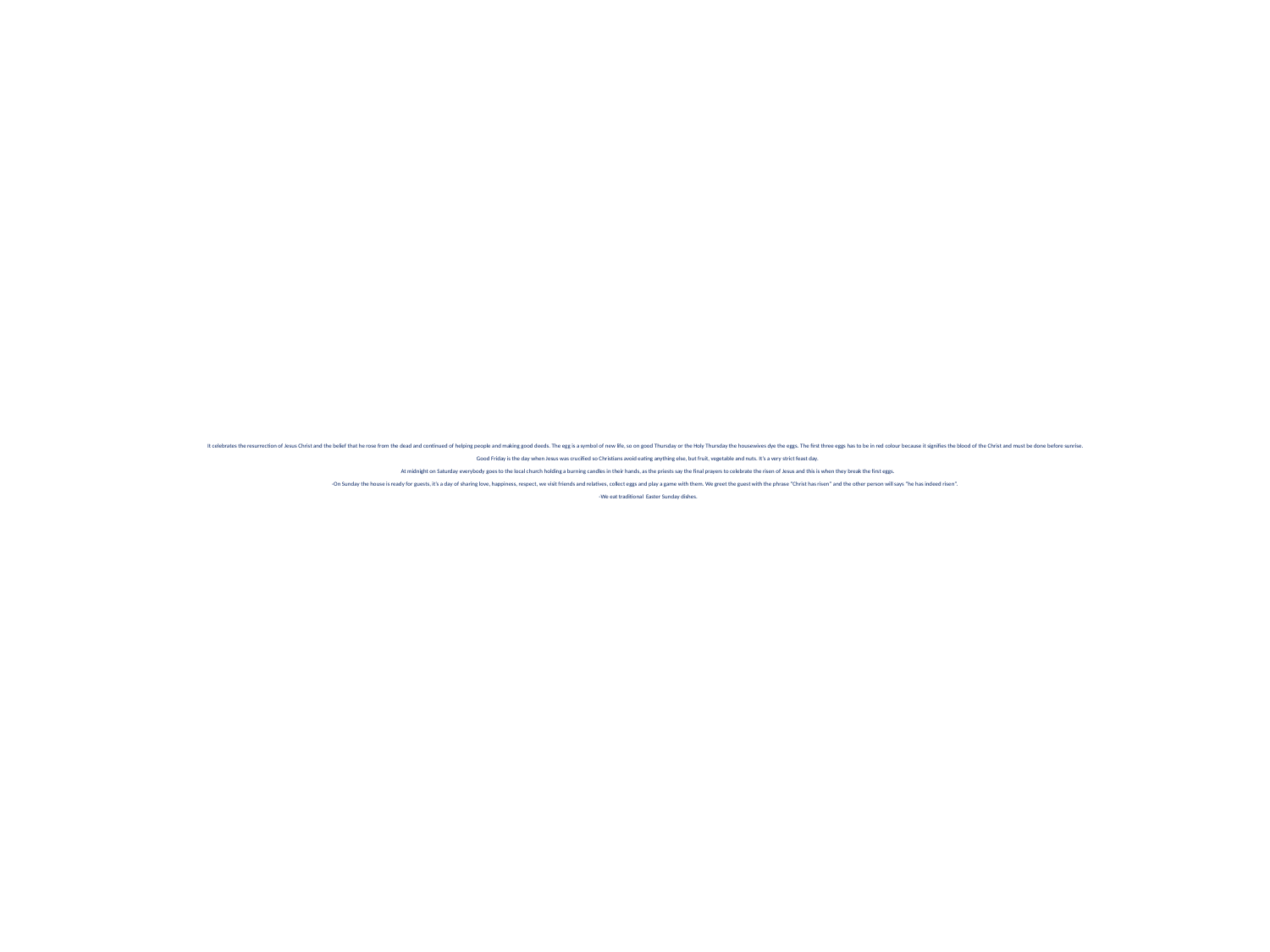

# It celebrates the resurrection of Jesus Christ and the belief that he rose from the dead and continued of helping people and making good deeds. The egg is a symbol of new life, so on good Thursday or the Holy Thursday the housewives dye the eggs. The first three eggs has to be in red colour because it signifies the blood of the Christ and must be done before sunrise. Good Friday is the day when Jesus was crucified so Christians avoid eating anything else, but fruit, vegetable and nuts. It’s a very strict feast day. At midnight on Saturday everybody goes to the local church holding a burning candles in their hands, as the priests say the final prayers to celebrate the risen of Jesus and this is when they break the first eggs. -On Sunday the house is ready for guests, it’s a day of sharing love, happiness, respect, we visit friends and relatives, collect eggs and play a game with them. We greet the guest with the phrase “Christ has risen” and the other person will says “he has indeed risen”. -We eat traditional  Easter Sunday dishes.